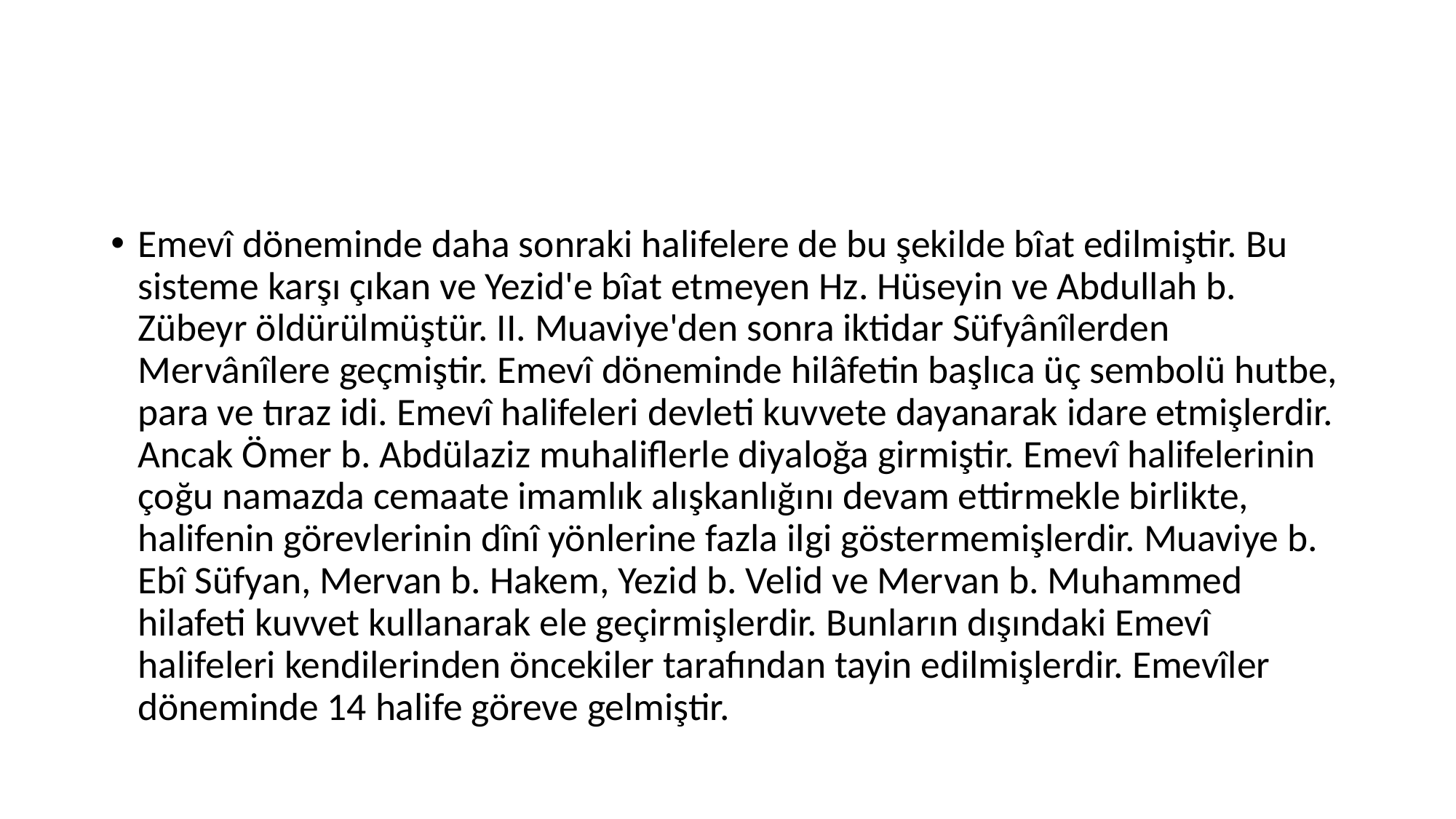

#
Emevî döneminde daha sonraki halifelere de bu şekilde bîat edilmiştir. Bu sisteme karşı çıkan ve Yezid'e bîat etmeyen Hz. Hüseyin ve Abdullah b. Zübeyr öldürülmüştür. II. Muaviye'den sonra iktidar Süfyânîlerden Mervânîlere geçmiştir. Emevî döneminde hilâfetin başlıca üç sembolü hutbe, para ve tıraz idi. Emevî halifeleri devleti kuvvete dayanarak idare etmişlerdir. Ancak Ömer b. Abdülaziz muhaliflerle diyaloğa girmiştir. Emevî halifelerinin çoğu namazda cemaate imamlık alışkanlığını devam ettirmekle birlikte, halifenin görevlerinin dînî yönlerine fazla ilgi göstermemişlerdir. Muaviye b. Ebî Süfyan, Mervan b. Hakem, Yezid b. Velid ve Mervan b. Muhammed hilafeti kuvvet kullanarak ele geçirmişlerdir. Bunların dışındaki Emevî halifeleri kendilerinden öncekiler tarafından tayin edilmişlerdir. Emevîler döneminde 14 halife göreve gelmiştir.